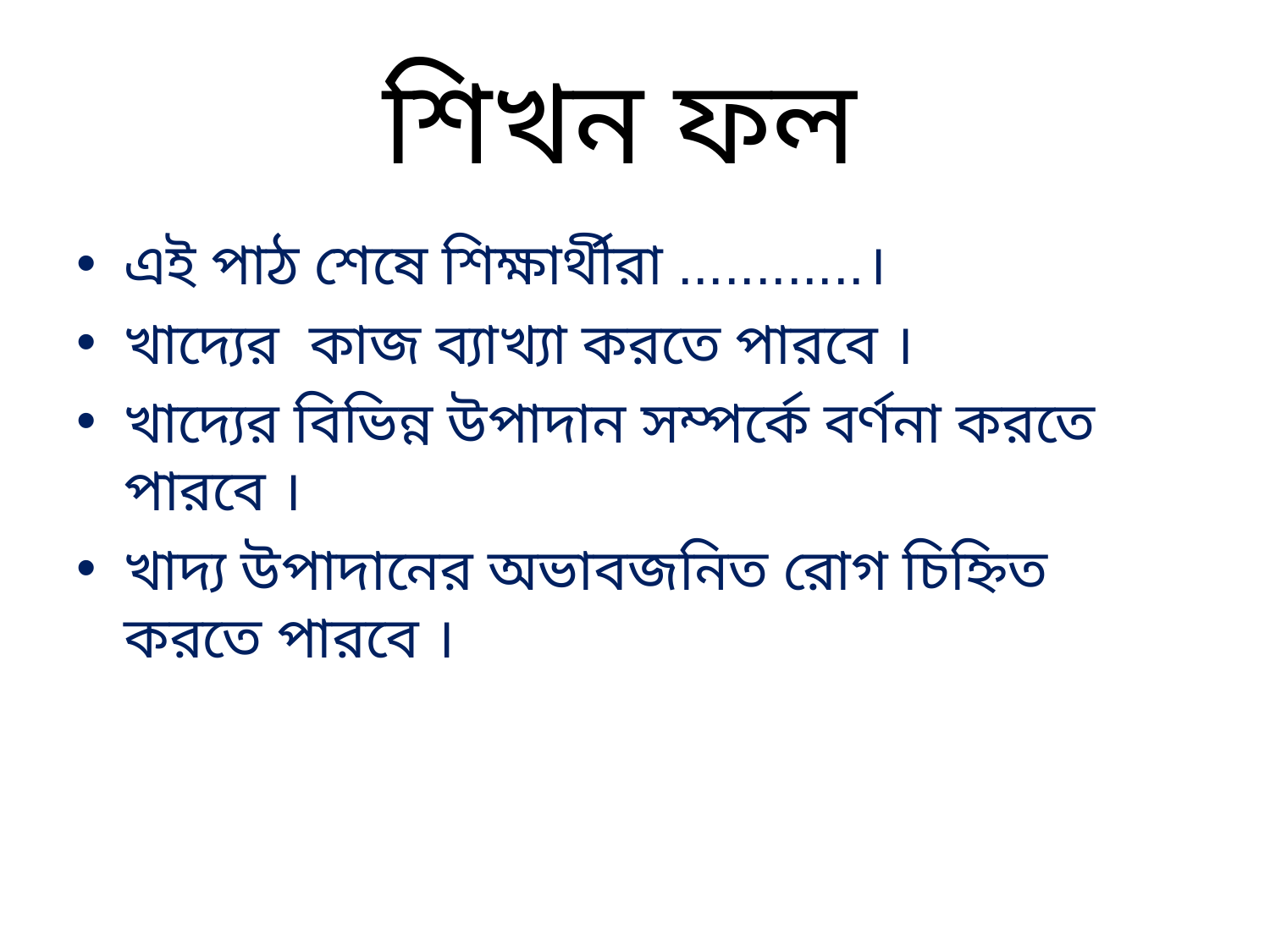

# শিখন ফল
এই পাঠ শেষে শিক্ষার্থীরা ............।
খাদ্যের  কাজ ব্যাখ্যা করতে পারবে ।
খাদ্যের বিভিন্ন উপাদান সম্পর্কে বর্ণনা করতে পারবে ।
খাদ্য উপাদানের অভাবজনিত রোগ চিহ্নিত করতে পারবে ।